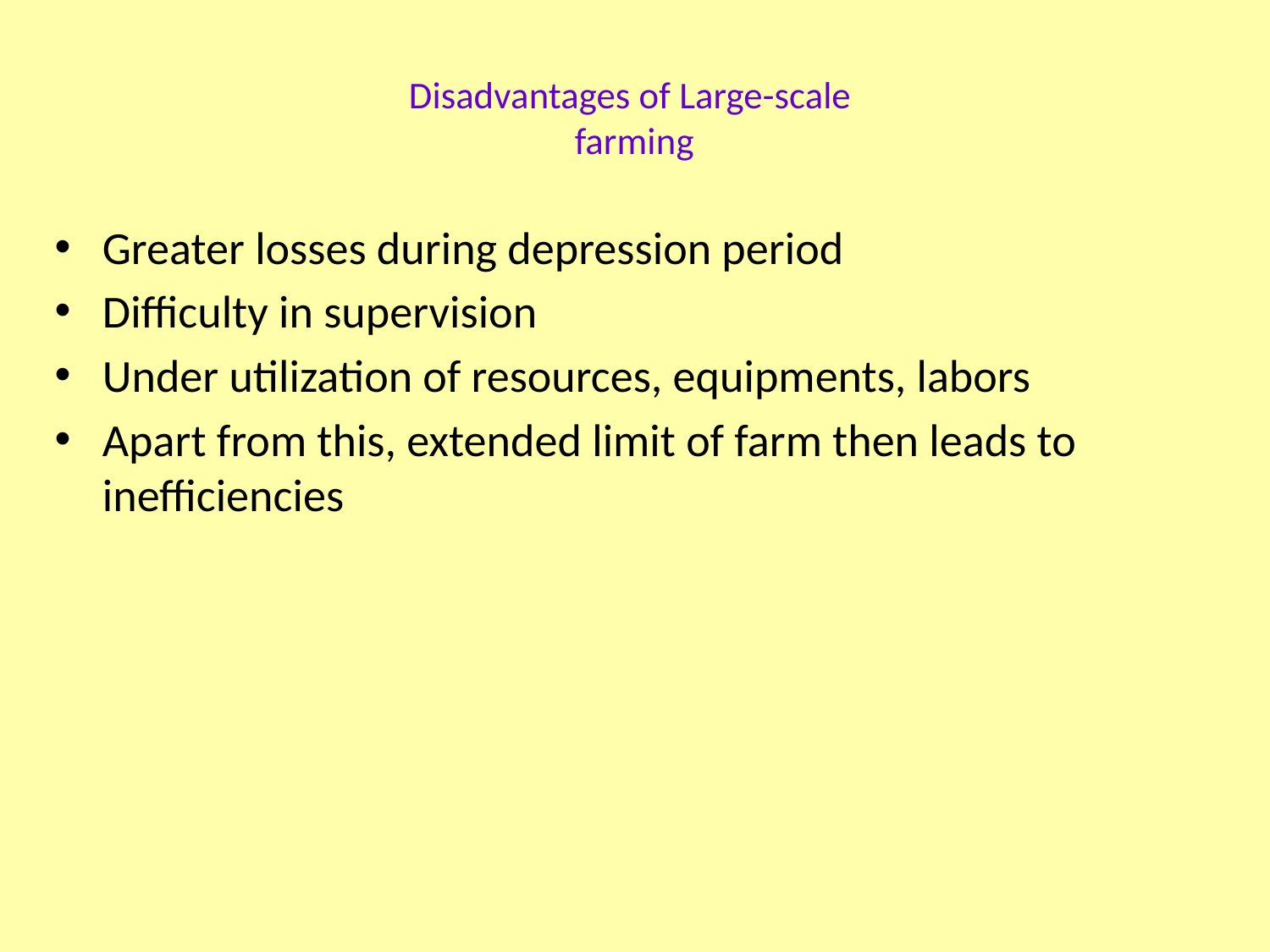

# Disadvantages of Large-scale farming
Greater losses during depression period
Difficulty in supervision
Under utilization of resources, equipments, labors
Apart from this, extended limit of farm then leads to inefficiencies